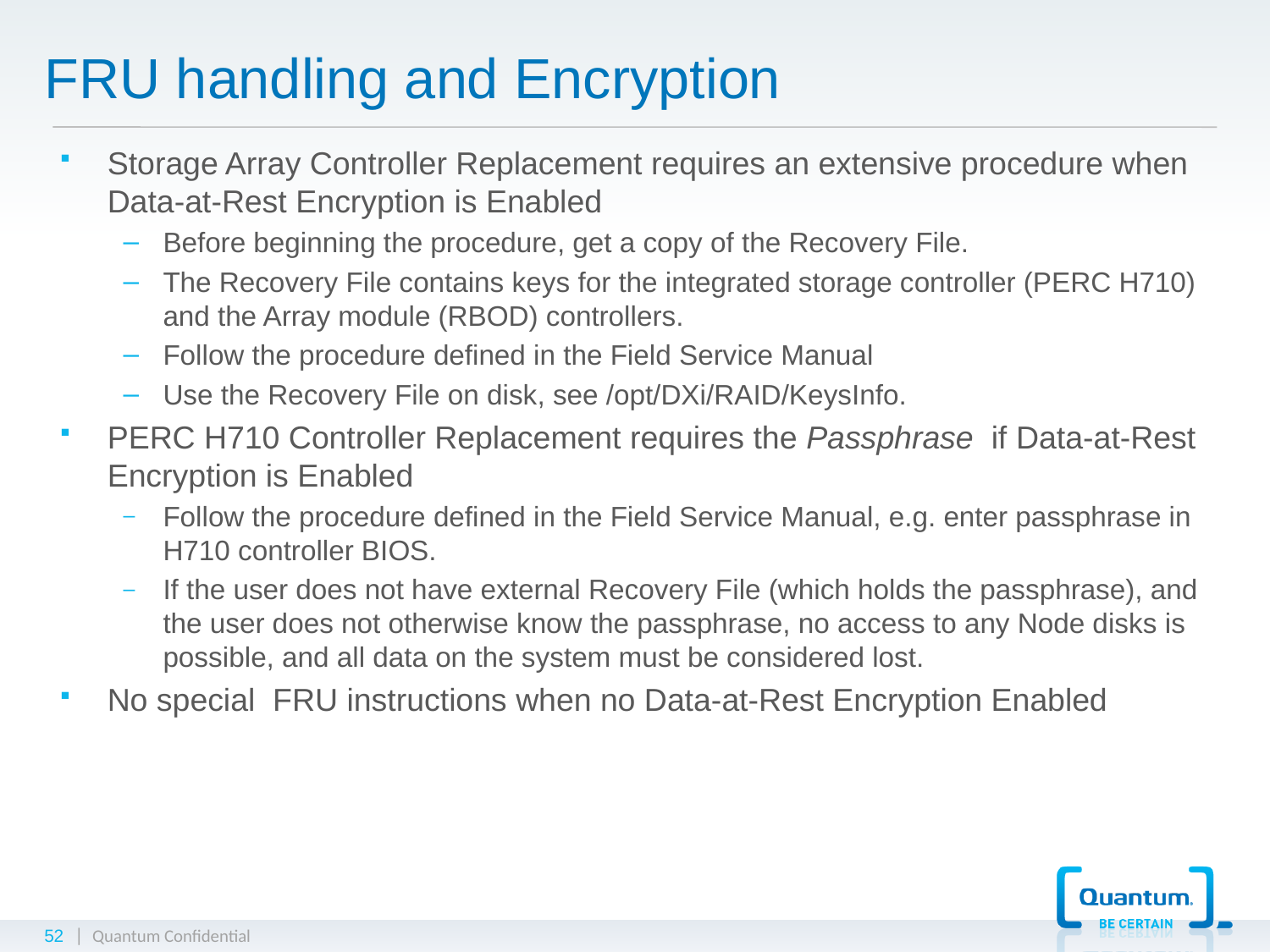

# FRU handling and Encryption
Storage Array Controller Replacement requires an extensive procedure when Data-at-Rest Encryption is Enabled
Before beginning the procedure, get a copy of the Recovery File.
The Recovery File contains keys for the integrated storage controller (PERC H710) and the Array module (RBOD) controllers.
Follow the procedure defined in the Field Service Manual
Use the Recovery File on disk, see /opt/DXi/RAID/KeysInfo.
PERC H710 Controller Replacement requires the Passphrase  if Data-at-Rest Encryption is Enabled
Follow the procedure defined in the Field Service Manual, e.g. enter passphrase in H710 controller BIOS.
If the user does not have external Recovery File (which holds the passphrase), and the user does not otherwise know the passphrase, no access to any Node disks is possible, and all data on the system must be considered lost.
No special  FRU instructions when no Data-at-Rest Encryption Enabled
52